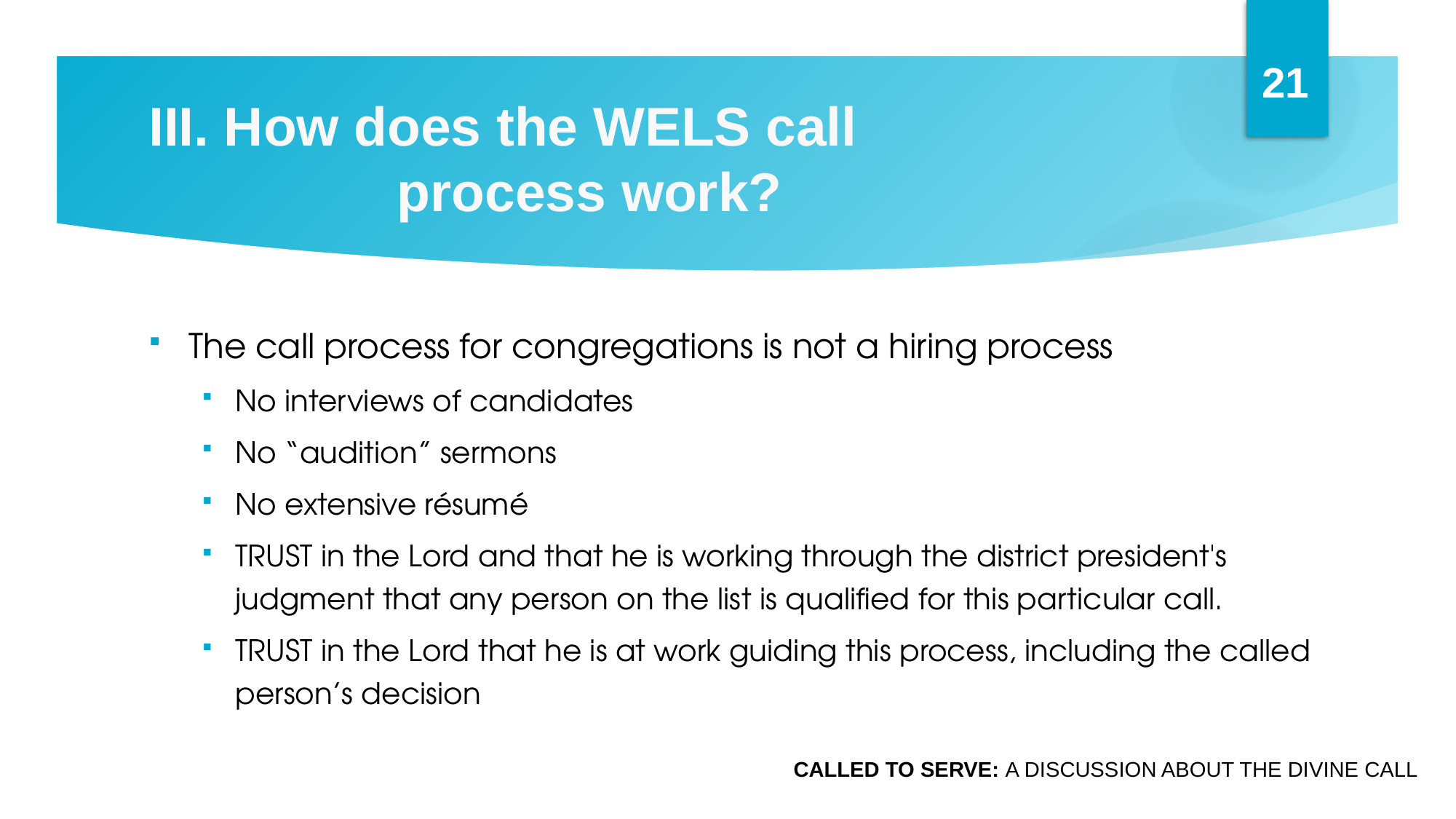

21
# III. How does the WELS call 	  		  		  process work?
The call process for congregations is not a hiring process
No interviews of candidates
No “audition” sermons
No extensive résumé
TRUST in the Lord and that he is working through the district president's judgment that any person on the list is qualified for this particular call.
TRUST in the Lord that he is at work guiding this process, including the called person’s decision
CALLED TO SERVE: A DISCUSSION ABOUT THE DIVINE CALL